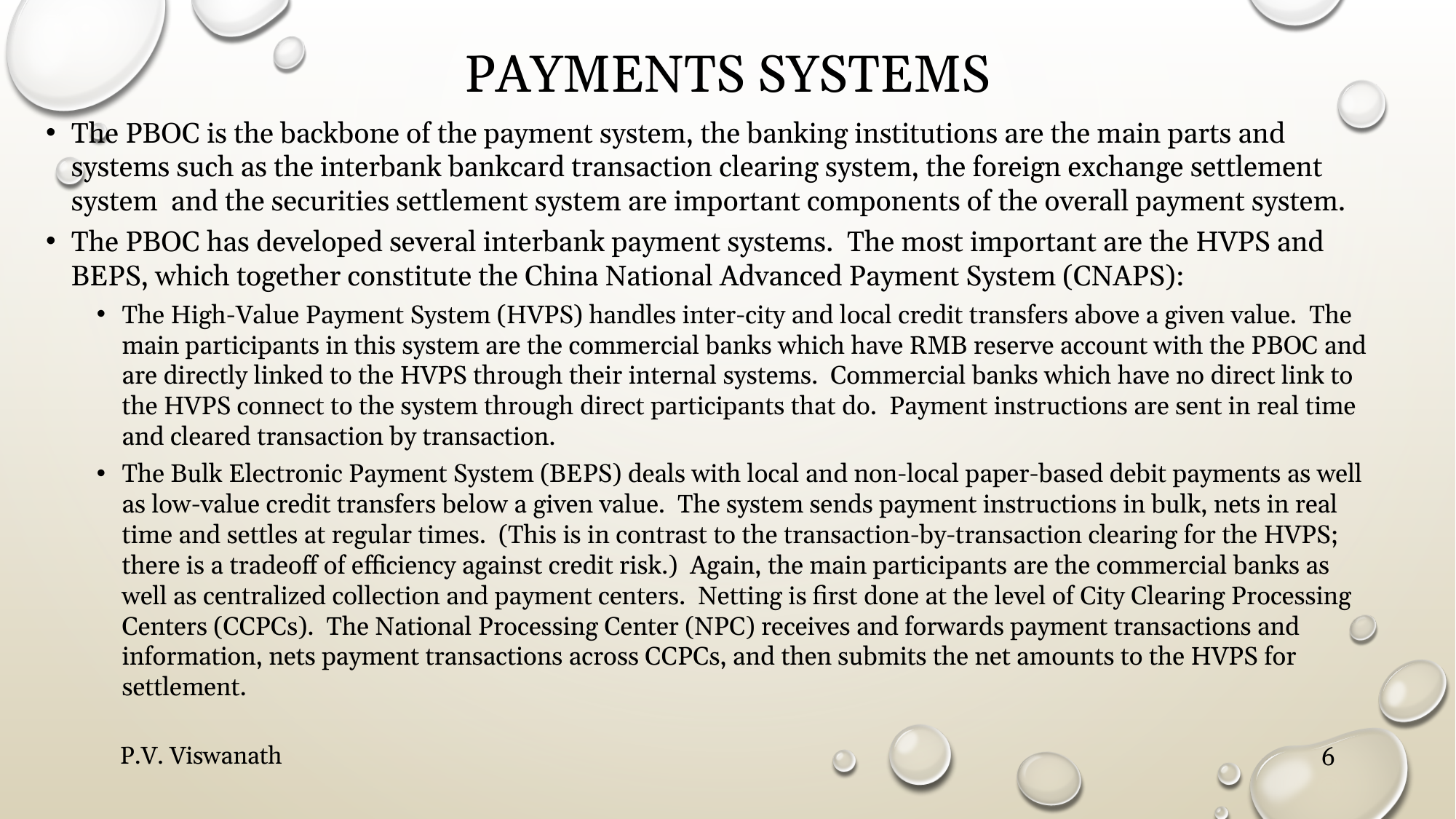

# Payments systems
The PBOC is the backbone of the payment system, the banking institutions are the main parts and systems such as the interbank bankcard transaction clearing system, the foreign exchange settlement system  and the securities settlement system are important components of the overall payment system.
The PBOC has developed several interbank payment systems.  The most important are the HVPS and BEPS, which together constitute the China National Advanced Payment System (CNAPS):
The High-Value Payment System (HVPS) handles inter-city and local credit transfers above a given value.  The main participants in this system are the commercial banks which have RMB reserve account with the PBOC and are directly linked to the HVPS through their internal systems.  Commercial banks which have no direct link to the HVPS connect to the system through direct participants that do.  Payment instructions are sent in real time and cleared transaction by transaction.
The Bulk Electronic Payment System (BEPS) deals with local and non-local paper-based debit payments as well as low-value credit transfers below a given value.  The system sends payment instructions in bulk, nets in real time and settles at regular times.  (This is in contrast to the transaction-by-transaction clearing for the HVPS; there is a tradeoff of efficiency against credit risk.)  Again, the main participants are the commercial banks as well as centralized collection and payment centers.  Netting is first done at the level of City Clearing Processing Centers (CCPCs).  The National Processing Center (NPC) receives and forwards payment transactions and information, nets payment transactions across CCPCs, and then submits the net amounts to the HVPS for settlement.
P.V. Viswanath
6